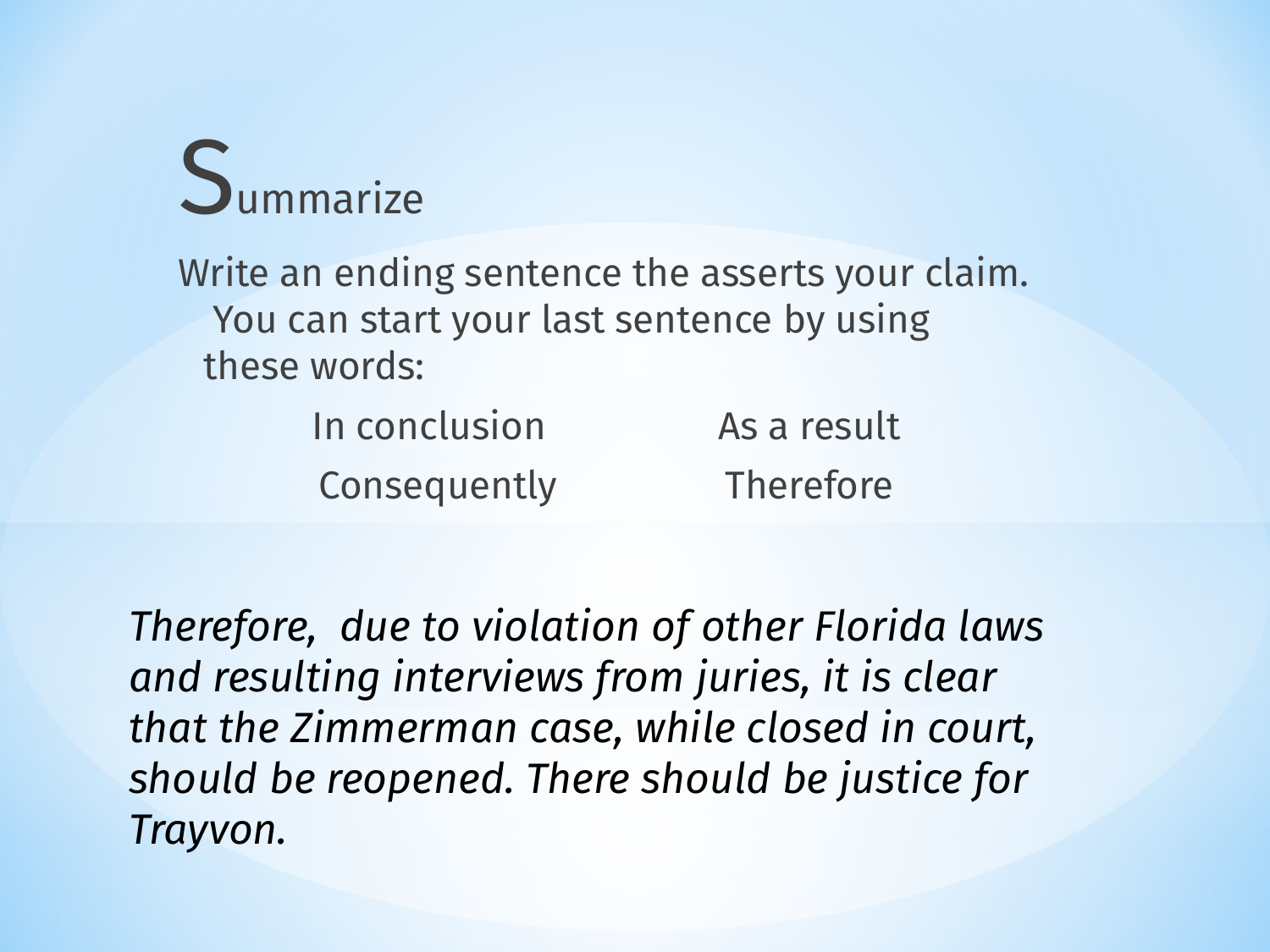

Summarize
Write an ending sentence the asserts your claim.  You can start your last sentence by using these words:
In conclusion		As a result
Consequently		Therefore
Therefore,  due to violation of other Florida laws and resulting interviews from juries, it is clear that the Zimmerman case, while closed in court, should be reopened. There should be justice for Trayvon.